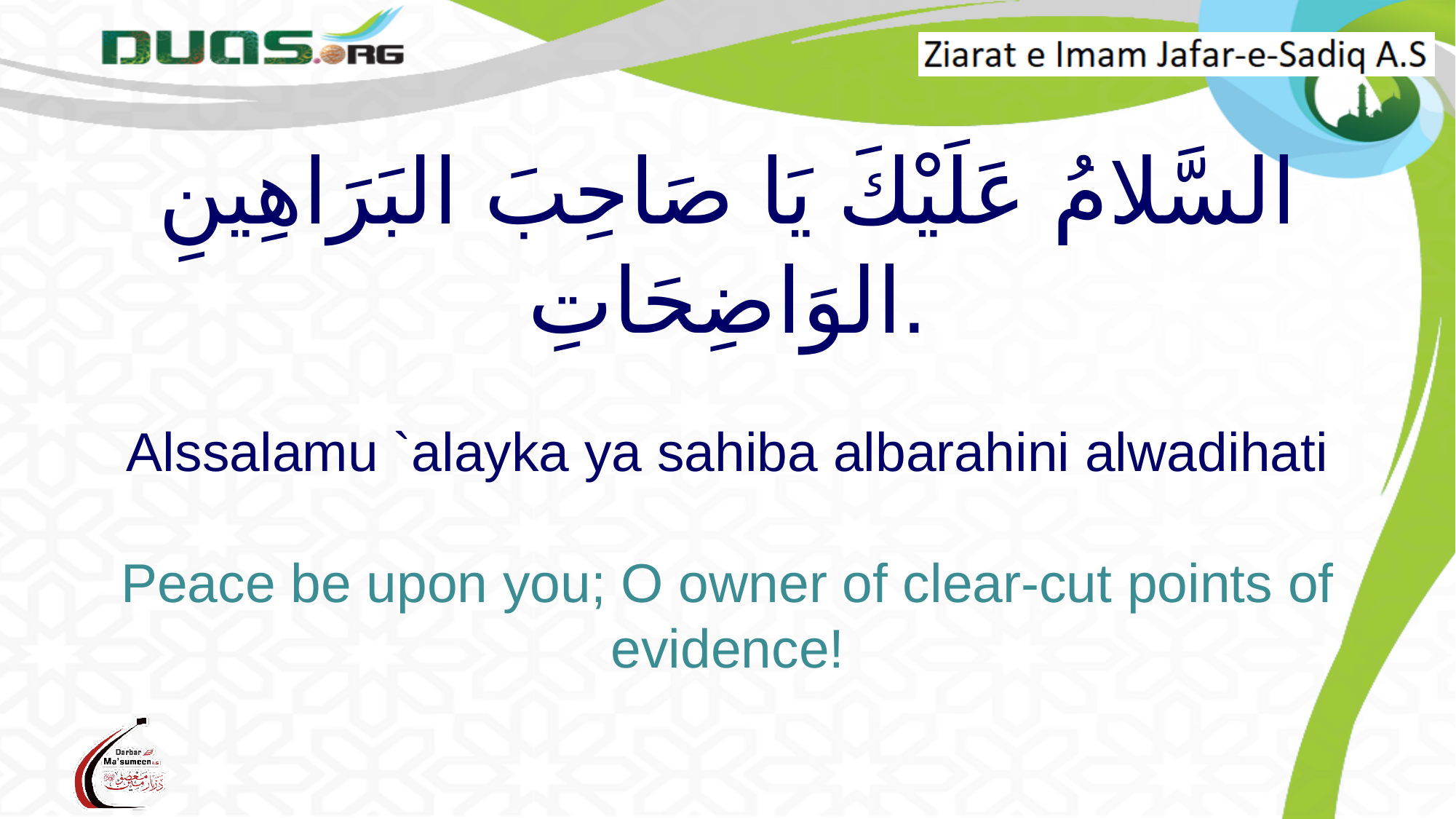

# السَّلامُ عَلَیْكَ یَا صَاحِبَ البَرَاهِینِ الوَاضِحَاتِ. Alssalamu `alayka ya sahiba albarahini alwadihati Peace be upon you; O owner of clear-cut points of evidence!